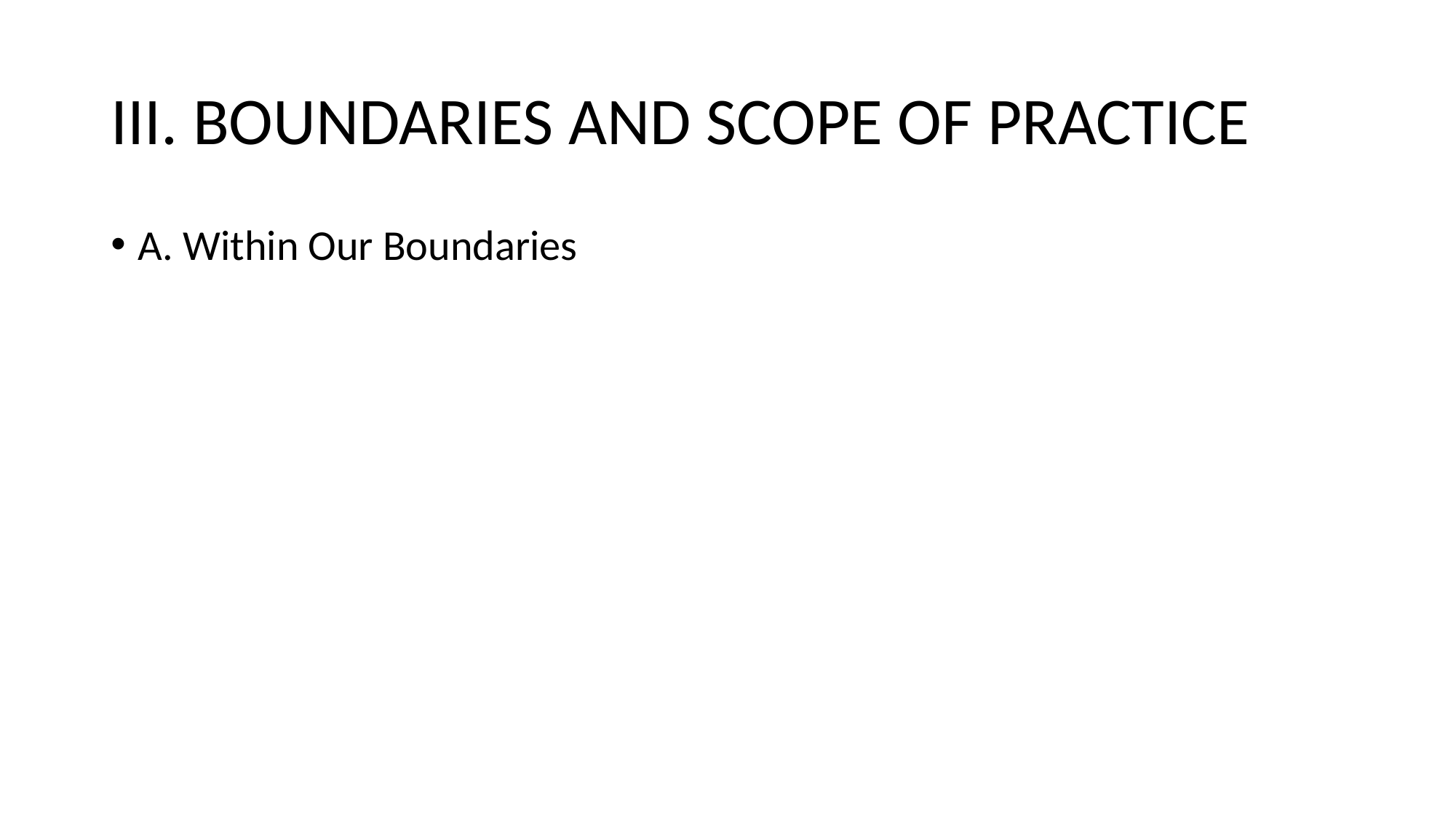

# III. BOUNDARIES AND SCOPE OF PRACTICE
A. Within Our Boundaries